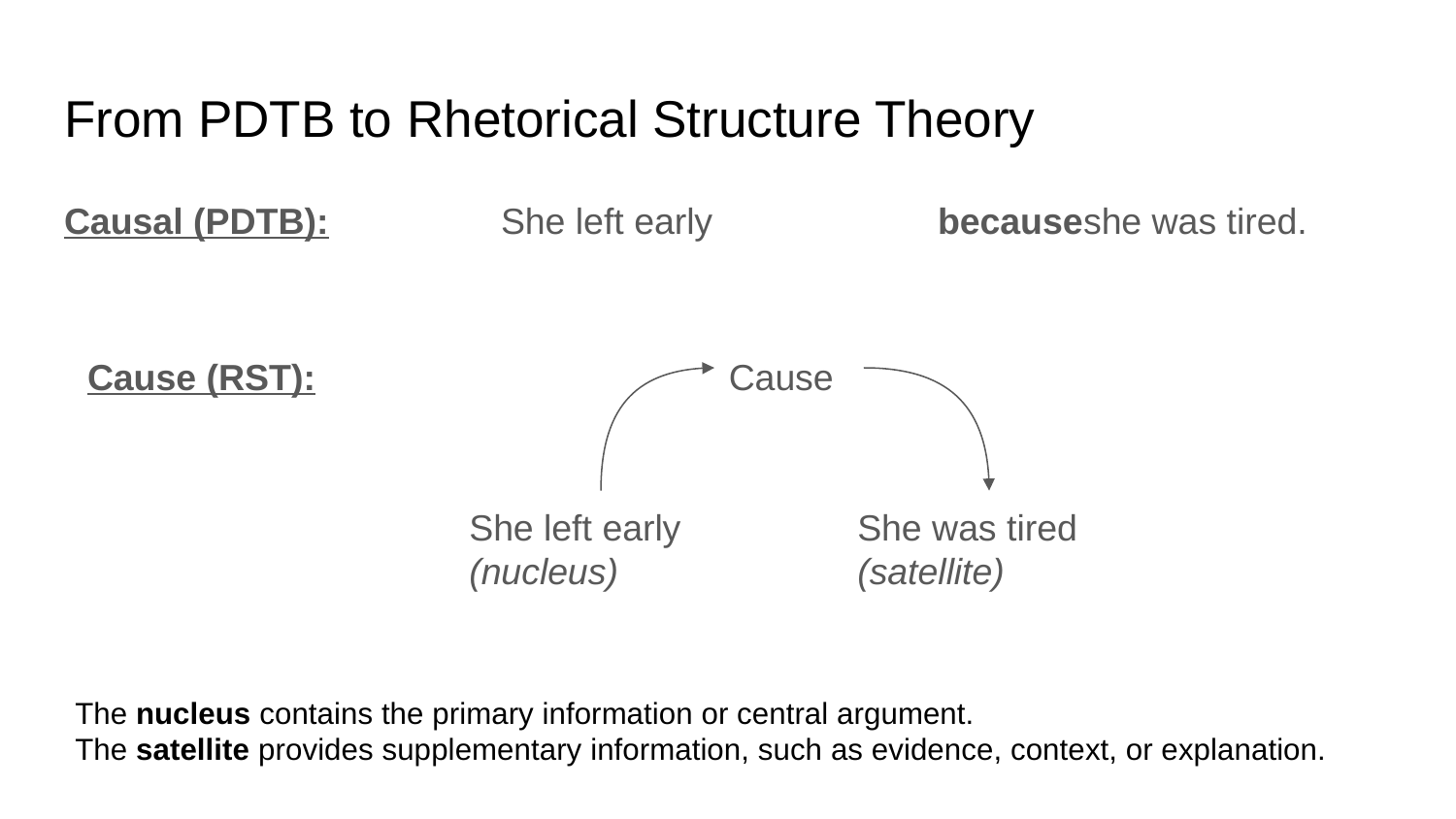

# From PDTB to Rhetorical Structure Theory
Causal (PDTB):		She left early 		because	she was tired.
Cause (RST):
Cause
She was tired
(satellite)
She left early
(nucleus)
The nucleus contains the primary information or central argument.
The satellite provides supplementary information, such as evidence, context, or explanation.